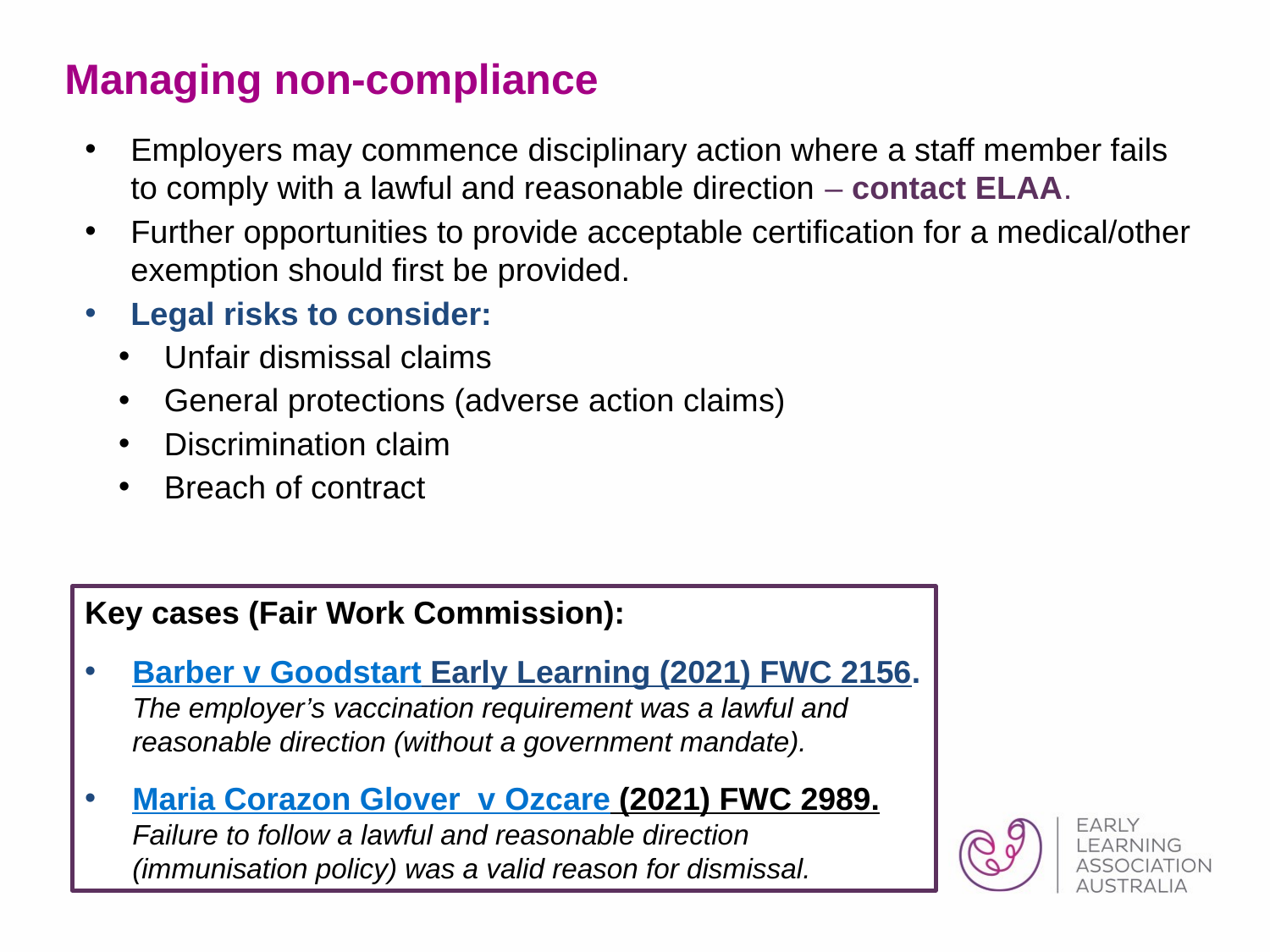

# Managing non-compliance
Employers may commence disciplinary action where a staff member fails to comply with a lawful and reasonable direction – contact ELAA.
Further opportunities to provide acceptable certification for a medical/other exemption should first be provided.
Legal risks to consider:
Unfair dismissal claims
General protections (adverse action claims)
Discrimination claim
Breach of contract

Key cases (Fair Work Commission):
Barber v Goodstart Early Learning (2021) FWC 2156. The employer’s vaccination requirement was a lawful and reasonable direction (without a government mandate).
Maria Corazon Glover  v Ozcare (2021) FWC 2989. Failure to follow a lawful and reasonable direction (immunisation policy) was a valid reason for dismissal.